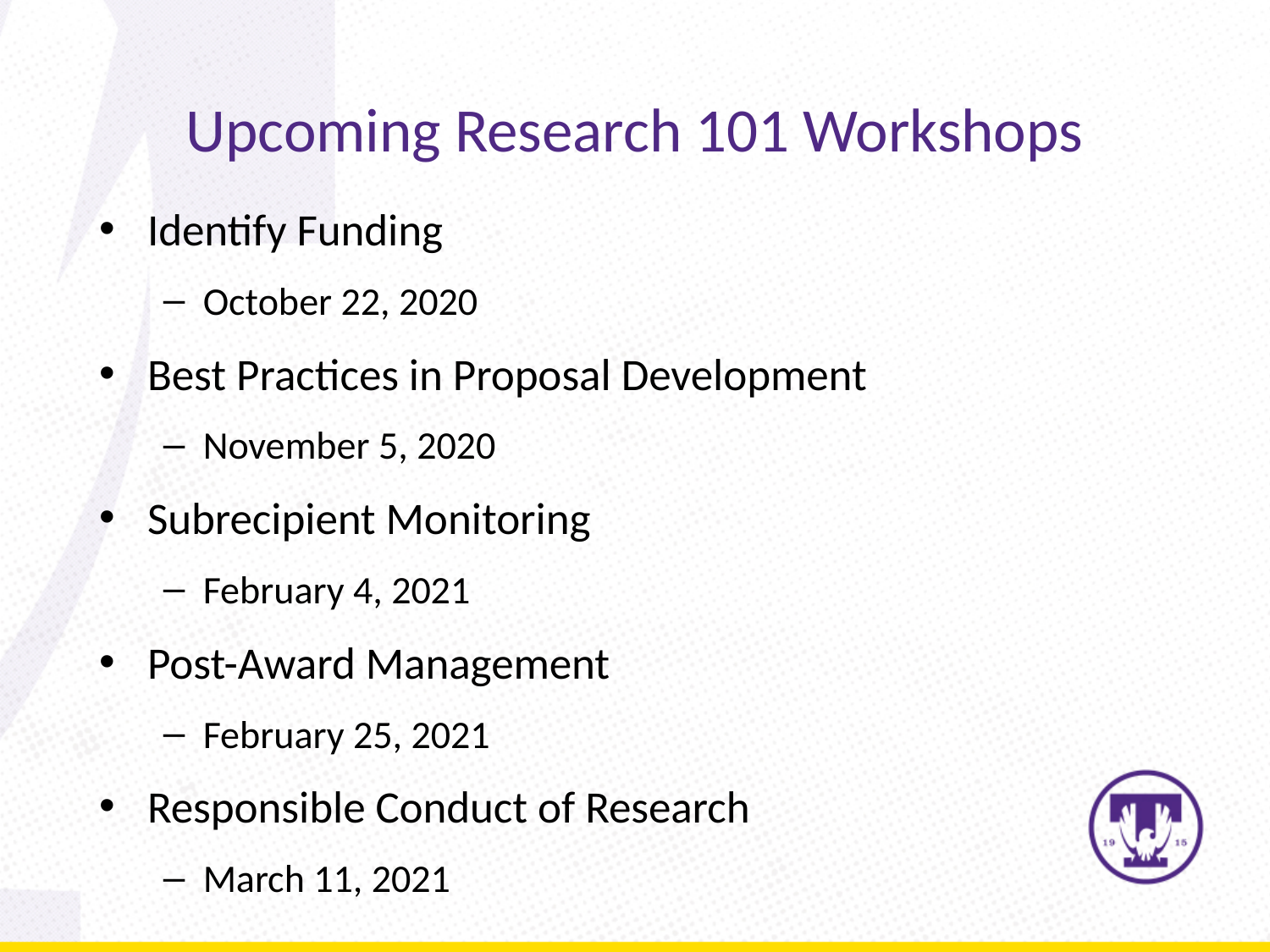

# Upcoming Research 101 Workshops
Identify Funding
October 22, 2020
Best Practices in Proposal Development
November 5, 2020
Subrecipient Monitoring
February 4, 2021
Post-Award Management
February 25, 2021
Responsible Conduct of Research
March 11, 2021